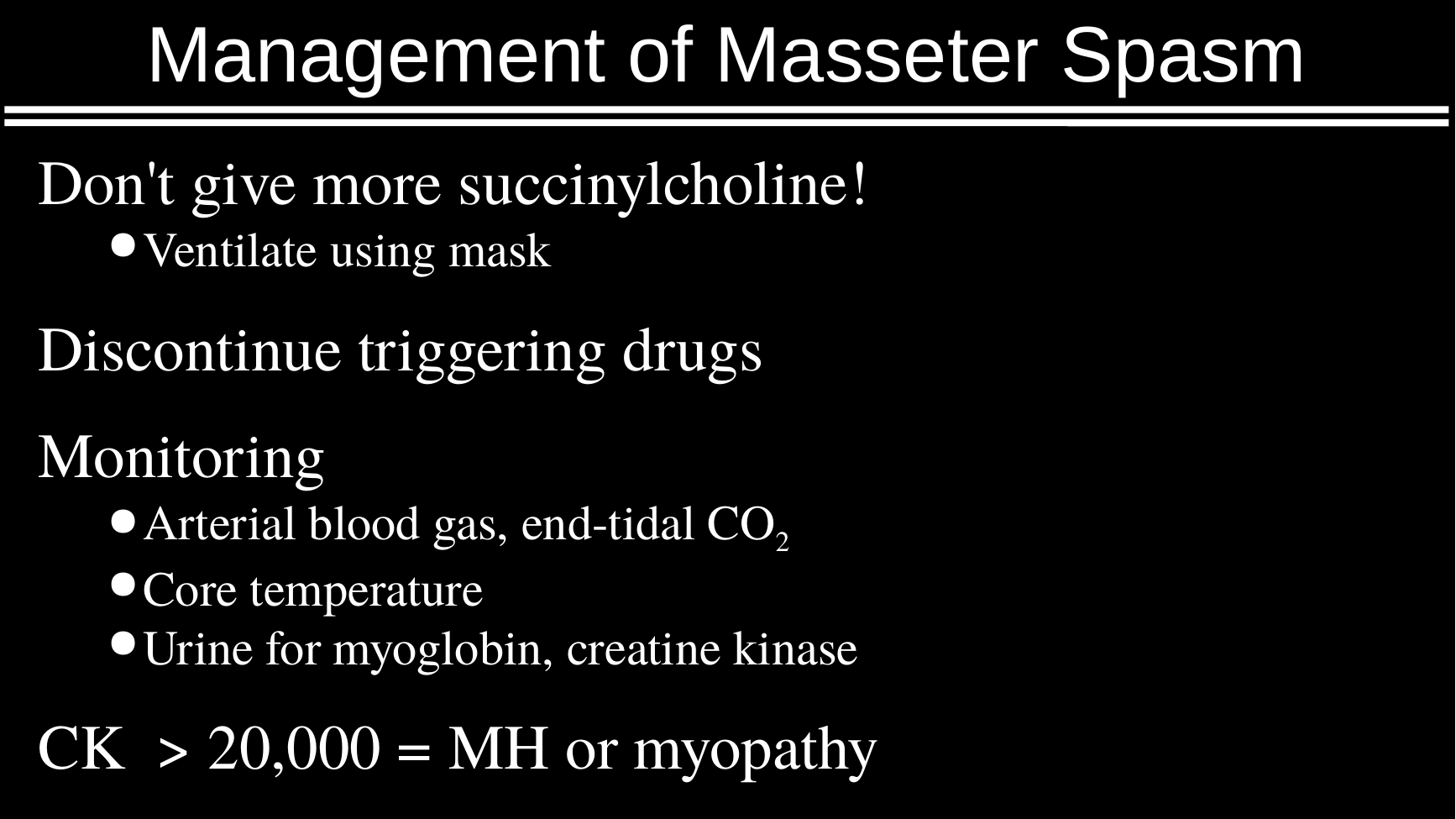

# Management of Masseter Spasm
Don't give more succinylcholine!
Ventilate using mask
Discontinue triggering drugs
Monitoring
Arterial blood gas, end-tidal CO2
Core temperature
Urine for myoglobin, creatine kinase
CK  > 20,000 = MH or myopathy